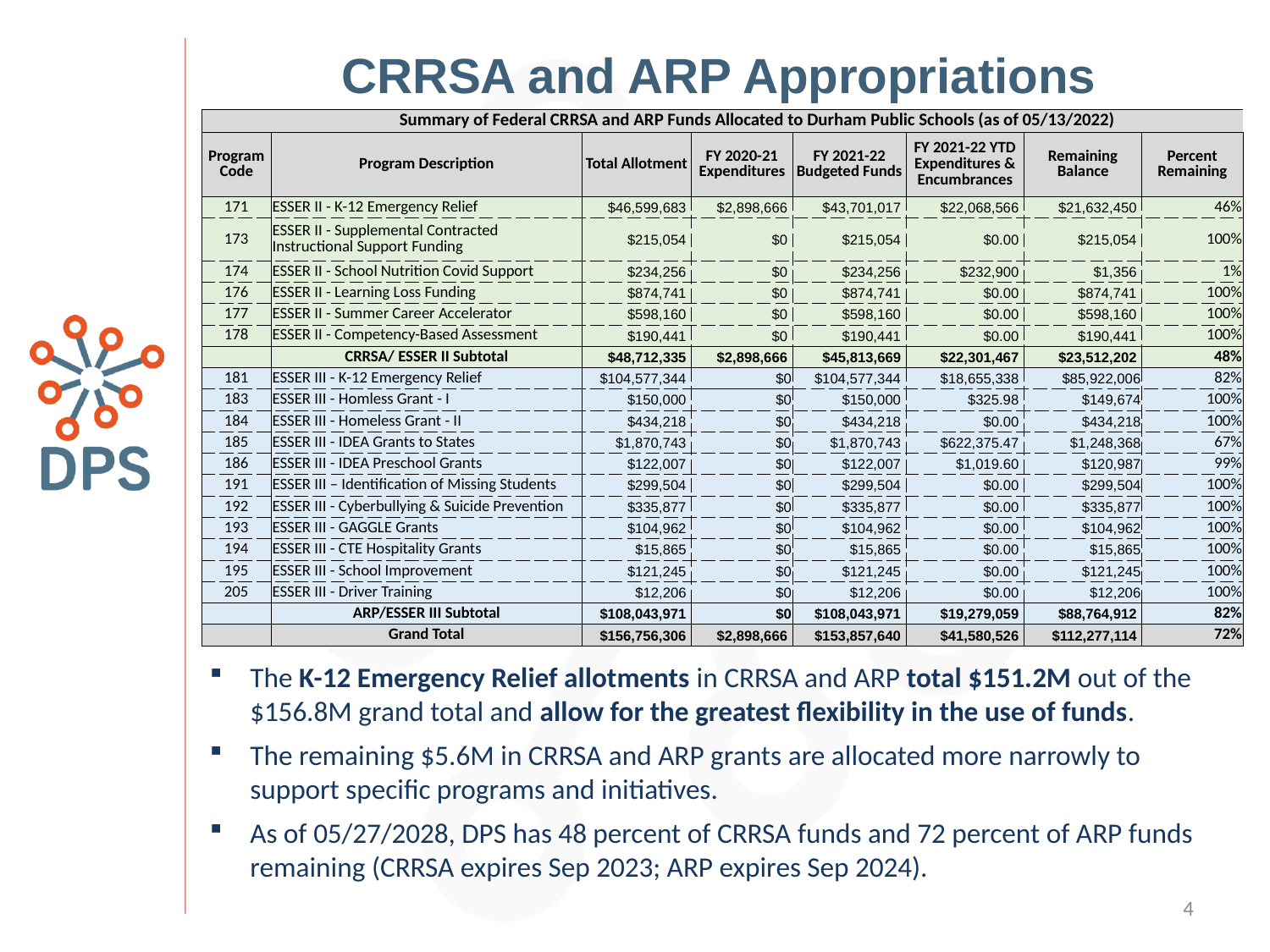

# CRRSA and ARP Appropriations
|  | Summary of Federal CRRSA and ARP Funds Allocated to Durham Public Schools (as of 05/13/2022) |  |  |  |  |  |  |
| --- | --- | --- | --- | --- | --- | --- | --- |
| Program Code | Program Description | Total Allotment | FY 2020-21 Expenditures | FY 2021-22 Budgeted Funds | FY 2021-22 YTD Expenditures & Encumbrances | Remaining Balance | Percent Remaining |
| 171 | ESSER II - K-12 Emergency Relief | $46,599,683 | $2,898,666 | $43,701,017 | $22,068,566 | $21,632,450 | 46% |
| 173 | ESSER II - Supplemental Contracted Instructional Support Funding | $215,054 | $0 | $215,054 | $0.00 | $215,054 | 100% |
| 174 | ESSER II - School Nutrition Covid Support | $234,256 | $0 | $234,256 | $232,900 | $1,356 | 1% |
| 176 | ESSER II - Learning Loss Funding | $874,741 | $0 | $874,741 | $0.00 | $874,741 | 100% |
| 177 | ESSER II - Summer Career Accelerator | $598,160 | $0 | $598,160 | $0.00 | $598,160 | 100% |
| 178 | ESSER II - Competency-Based Assessment | $190,441 | $0 | $190,441 | $0.00 | $190,441 | 100% |
|  | CRRSA/ ESSER II Subtotal | $48,712,335 | $2,898,666 | $45,813,669 | $22,301,467 | $23,512,202 | 48% |
| 181 | ESSER III - K-12 Emergency Relief | $104,577,344 | $0 | $104,577,344 | $18,655,338 | $85,922,006 | 82% |
| 183 | ESSER III - Homless Grant - I | $150,000 | $0 | $150,000 | $325.98 | $149,674 | 100% |
| 184 | ESSER III - Homeless Grant - II | $434,218 | $0 | $434,218 | $0.00 | $434,218 | 100% |
| 185 | ESSER III - IDEA Grants to States | $1,870,743 | $0 | $1,870,743 | $622,375.47 | $1,248,368 | 67% |
| 186 | ESSER III - IDEA Preschool Grants | $122,007 | $0 | $122,007 | $1,019.60 | $120,987 | 99% |
| 191 | ESSER III – Identification of Missing Students | $299,504 | $0 | $299,504 | $0.00 | $299,504 | 100% |
| 192 | ESSER III - Cyberbullying & Suicide Prevention | $335,877 | $0 | $335,877 | $0.00 | $335,877 | 100% |
| 193 | ESSER III - GAGGLE Grants | $104,962 | $0 | $104,962 | $0.00 | $104,962 | 100% |
| 194 | ESSER III - CTE Hospitality Grants | $15,865 | $0 | $15,865 | $0.00 | $15,865 | 100% |
| 195 | ESSER III - School Improvement | $121,245 | $0 | $121,245 | $0.00 | $121,245 | 100% |
| 205 | ESSER III - Driver Training | $12,206 | $0 | $12,206 | $0.00 | $12,206 | 100% |
|  | ARP/ESSER III Subtotal | $108,043,971 | $0 | $108,043,971 | $19,279,059 | $88,764,912 | 82% |
|  | Grand Total | $156,756,306 | $2,898,666 | $153,857,640 | $41,580,526 | $112,277,114 | 72% |
The K-12 Emergency Relief allotments in CRRSA and ARP total $151.2M out of the $156.8M grand total and allow for the greatest flexibility in the use of funds.
The remaining $5.6M in CRRSA and ARP grants are allocated more narrowly to support specific programs and initiatives.
As of 05/27/2028, DPS has 48 percent of CRRSA funds and 72 percent of ARP funds remaining (CRRSA expires Sep 2023; ARP expires Sep 2024).

4